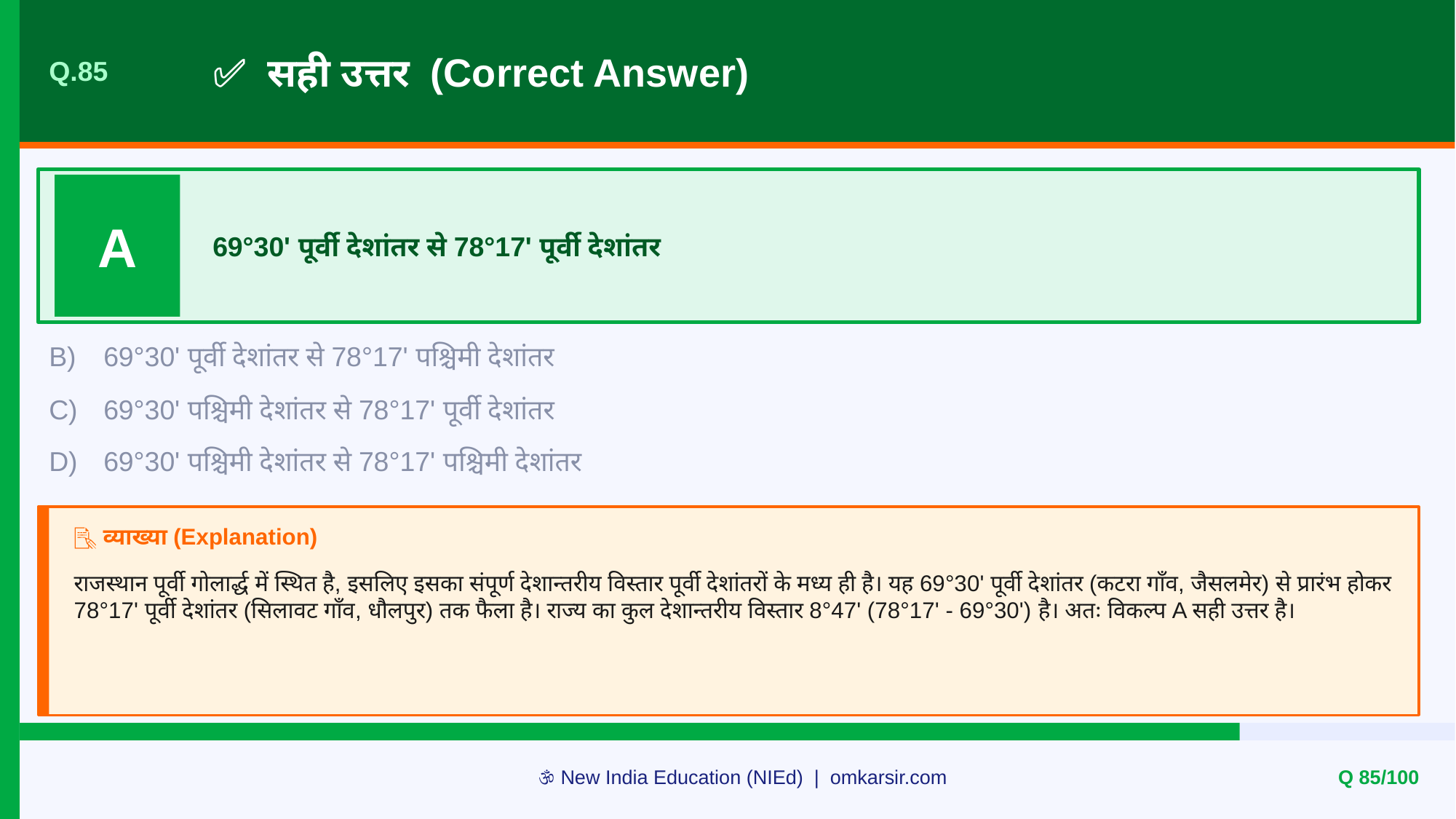

✅  सही उत्तर  (Correct Answer)
Q.85

A
69°30' पूर्वी देशांतर से 78°17' पूर्वी देशांतर
B)
69°30' पूर्वी देशांतर से 78°17' पश्चिमी देशांतर
C)
69°30' पश्चिमी देशांतर से 78°17' पूर्वी देशांतर
D)
69°30' पश्चिमी देशांतर से 78°17' पश्चिमी देशांतर

📝 व्याख्या (Explanation)
राजस्थान पूर्वी गोलार्द्ध में स्थित है, इसलिए इसका संपूर्ण देशान्तरीय विस्तार पूर्वी देशांतरों के मध्य ही है। यह 69°30' पूर्वी देशांतर (कटरा गाँव, जैसलमेर) से प्रारंभ होकर 78°17' पूर्वी देशांतर (सिलावट गाँव, धौलपुर) तक फैला है। राज्य का कुल देशान्तरीय विस्तार 8°47' (78°17' - 69°30') है। अतः विकल्प A सही उत्तर है।

🕉️ New India Education (NIEd)  |  omkarsir.com
Q 85/100